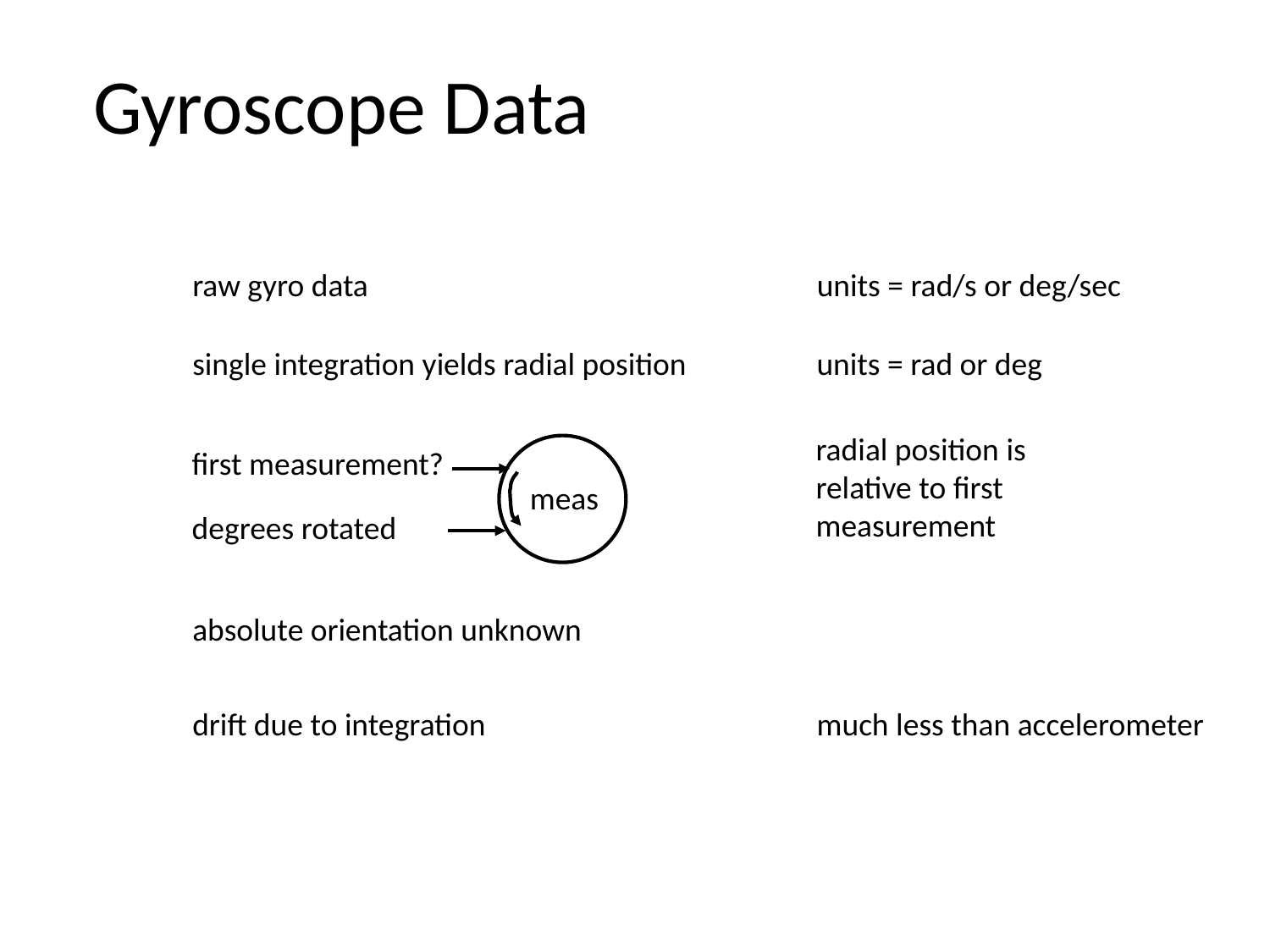

Gyroscope Data
raw gyro data
units = rad/s or deg/sec
single integration yields radial position
units = rad or deg
radial position is relative to first measurement

first measurement?
meas

degrees rotated
absolute orientation unknown
drift due to integration
much less than accelerometer